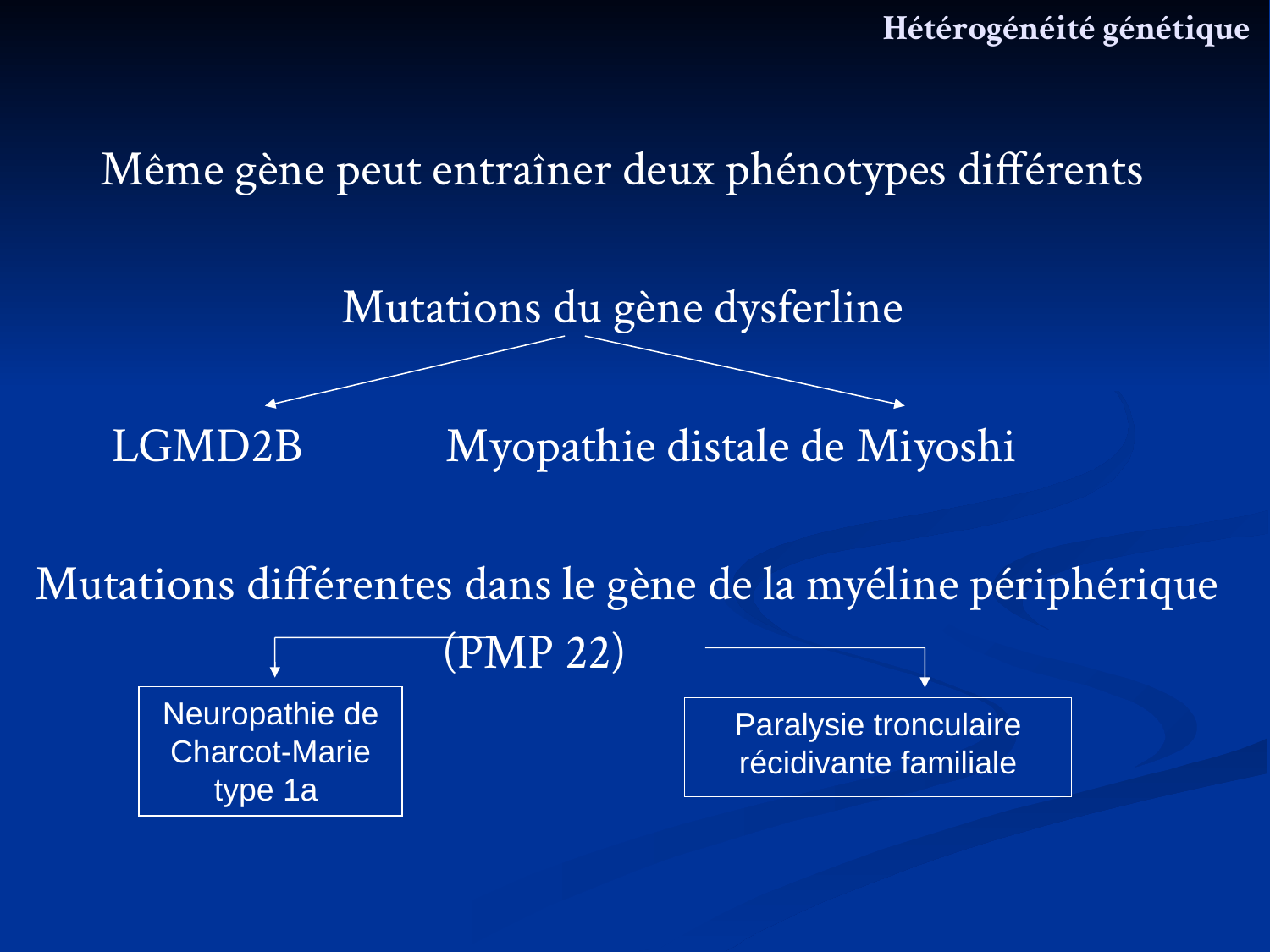

# Hétérogénéité génétique
Même gène peut entraîner deux phénotypes différents

Mutations du gène dysferline

         LGMD2B             Myopathie distale de Miyoshi

  Mutations différentes dans le gène de la myéline périphérique
                                       (PMP 22)

Neuropathie de Charcot-Marie type 1a
Paralysie tronculaire récidivante familiale